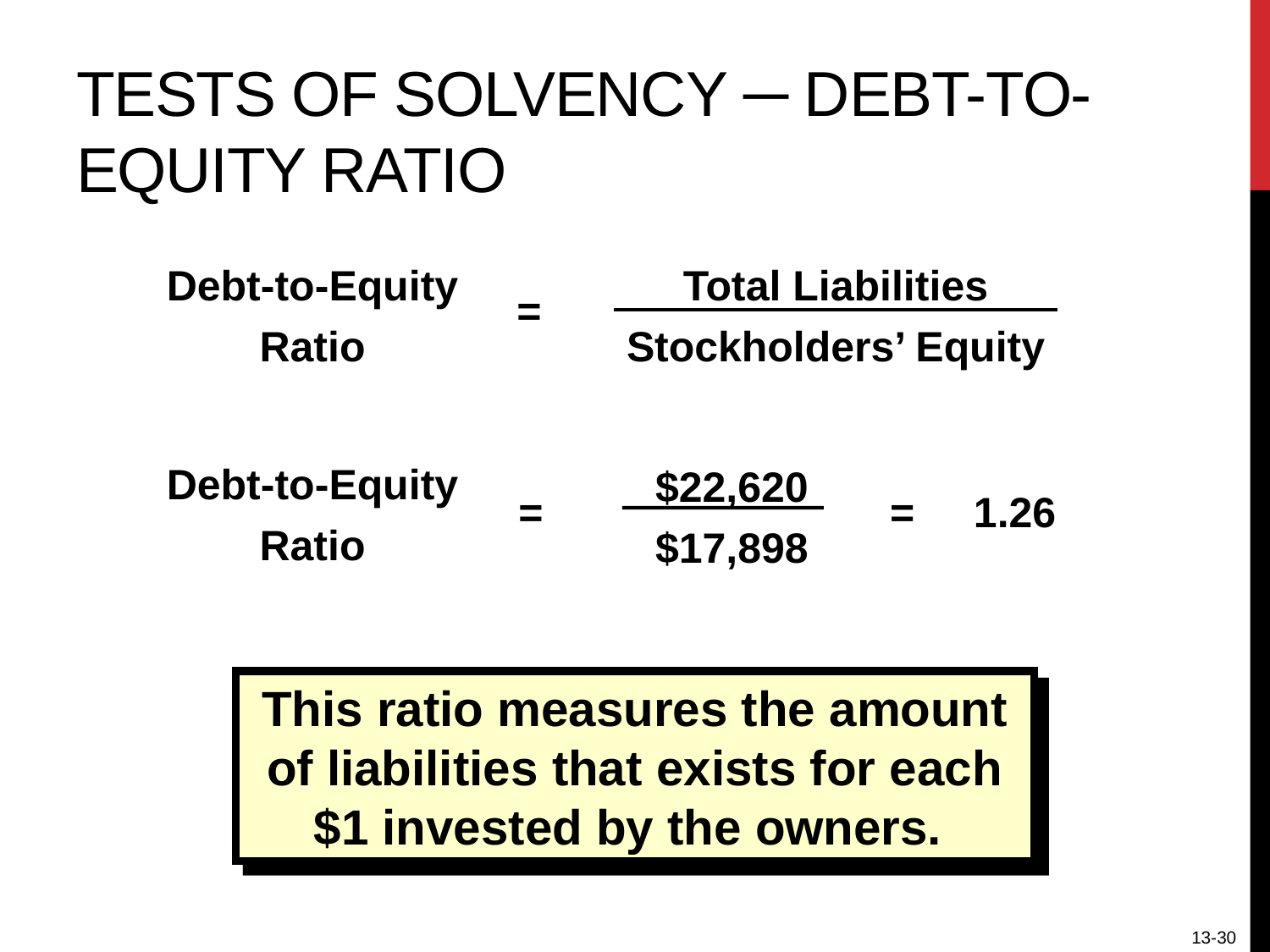

# Tests of Solvency ─ Debt-to-Equity Ratio
Debt-to-Equity Ratio
Total Liabilities
Stockholders’ Equity
=
Debt-to-Equity Ratio
$22,620
$17,898
=
=     1.26

This ratio measures the amount of liabilities that exists for each $1 invested by the owners.